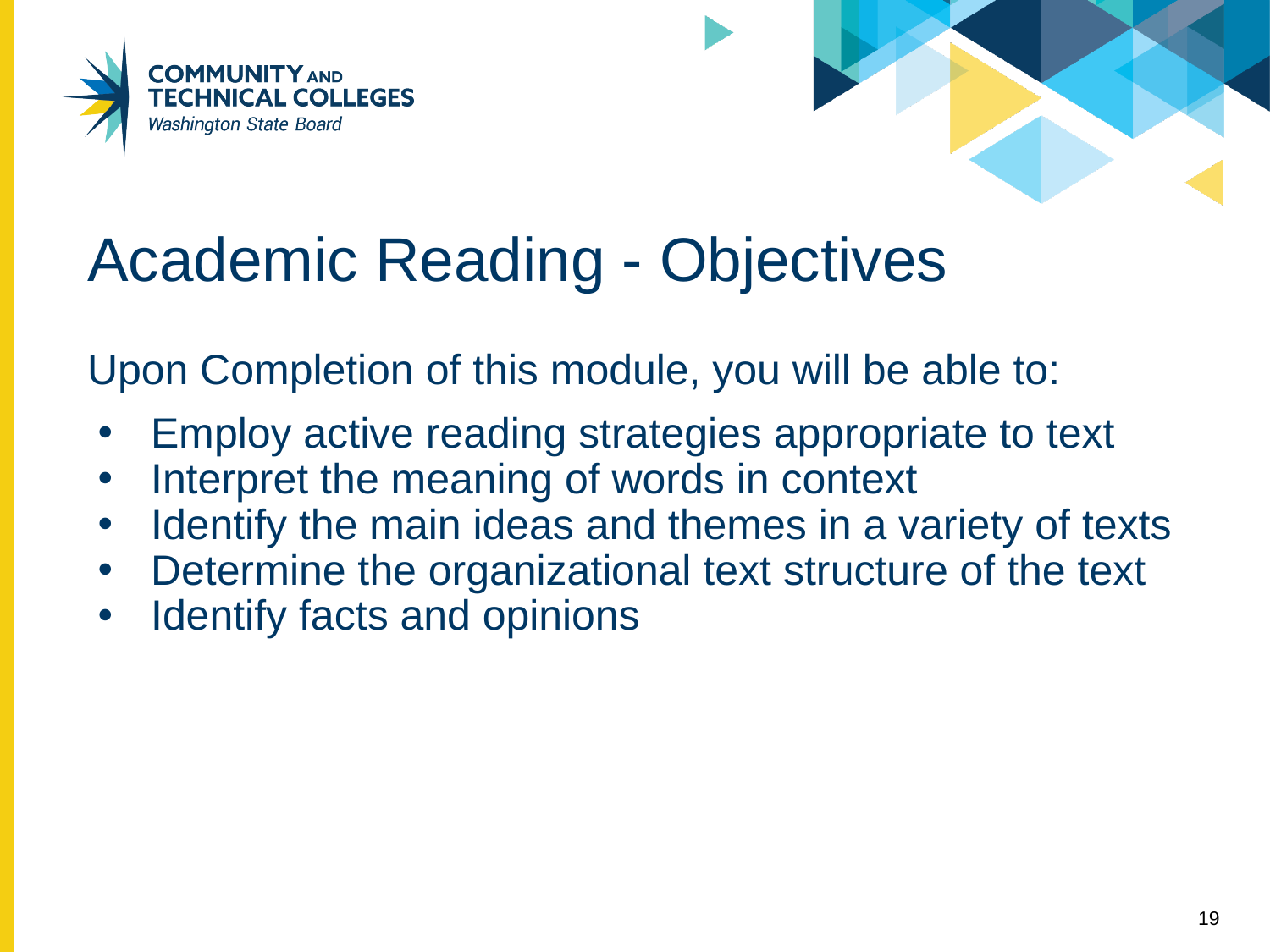

# Academic Reading - Objectives
Upon Completion of this module, you will be able to:
Employ active reading strategies appropriate to text
Interpret the meaning of words in context
Identify the main ideas and themes in a variety of texts
Determine the organizational text structure of the text
Identify facts and opinions
19